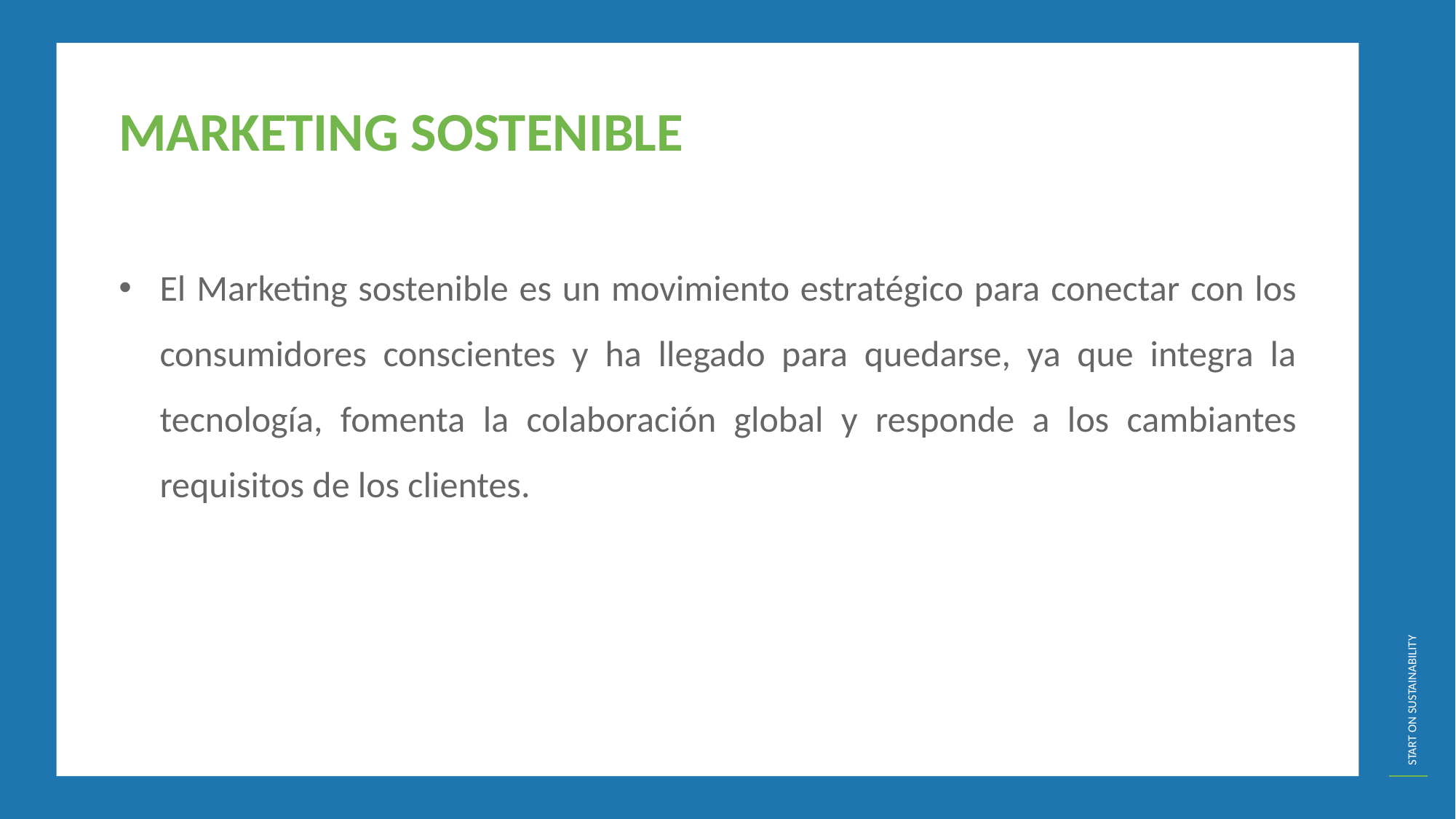

MARKETING SOSTENIBLE
El Marketing sostenible es un movimiento estratégico para conectar con los consumidores conscientes y ha llegado para quedarse, ya que integra la tecnología, fomenta la colaboración global y responde a los cambiantes requisitos de los clientes.